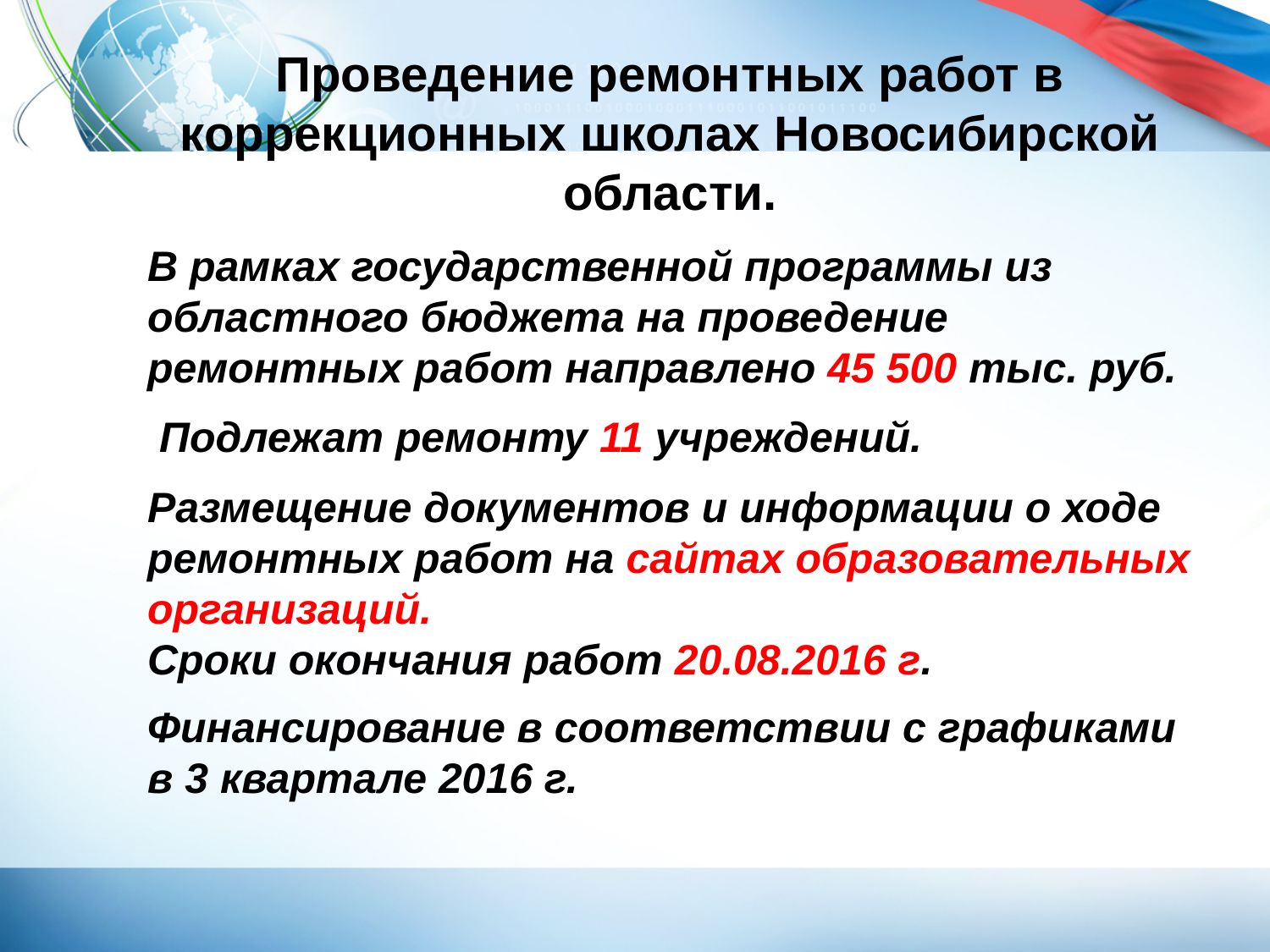

Проведение ремонтных работ в коррекционных школах Новосибирской области.

В рамках государственной программы из областного бюджета на проведение ремонтных работ направлено 45 500 тыс. руб.

 Подлежат ремонту 11 учреждений.

Размещение документов и информации о ходе ремонтных работ на сайтах образовательных организаций.
Сроки окончания работ 20.08.2016 г.

Финансирование в соответствии с графиками в 3 квартале 2016 г.